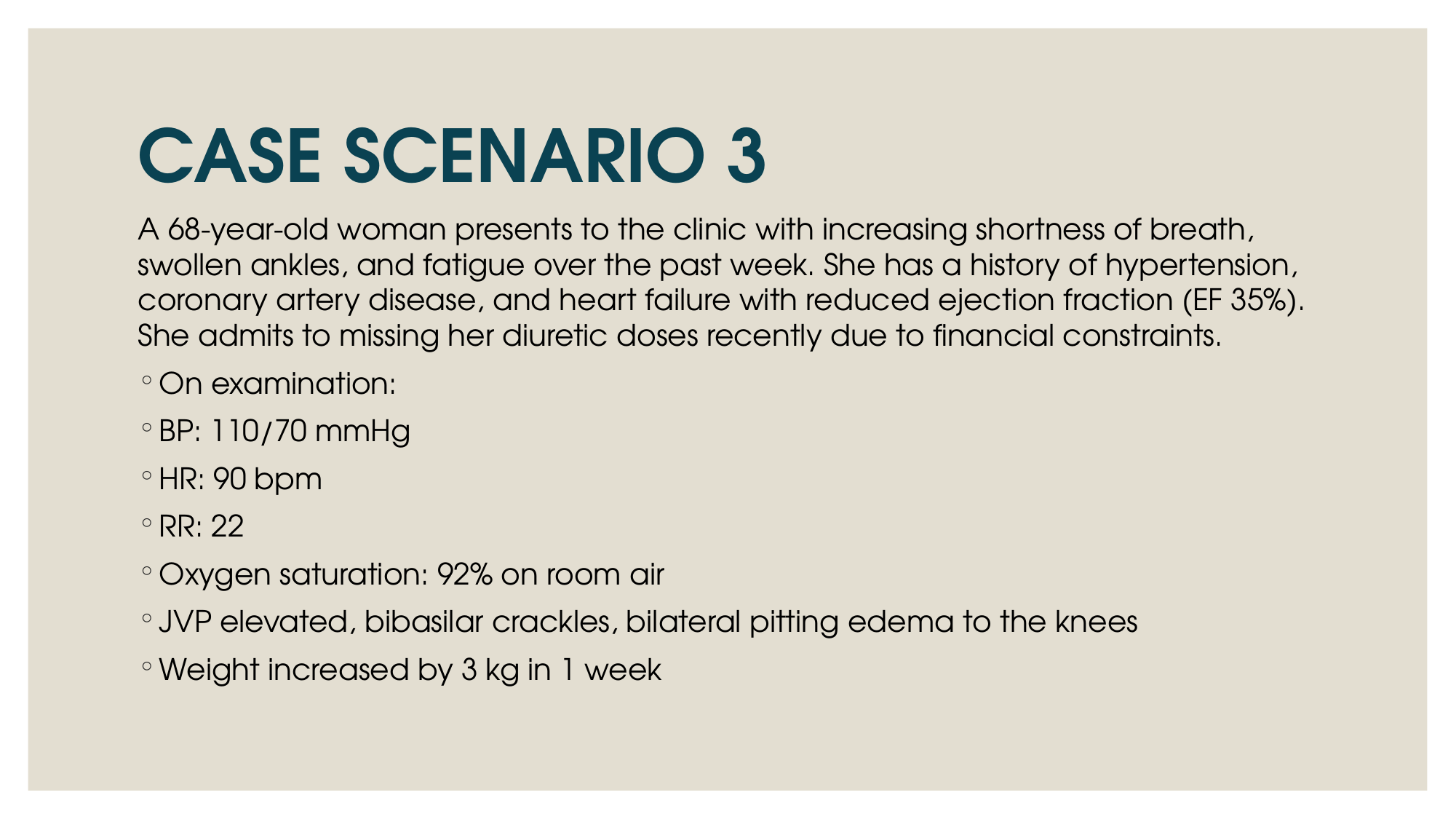

# CASE SCENARIO 3
A 68-year-old woman presents to the clinic with increasing shortness of breath, swollen ankles, and fatigue over the past week. She has a history of hypertension, coronary artery disease, and heart failure with reduced ejection fraction (EF 35%). She admits to missing her diuretic doses recently due to financial constraints.
On examination:
BP: 110/70 mmHg
HR: 90 bpm
RR: 22
Oxygen saturation: 92% on room air
JVP elevated, bibasilar crackles, bilateral pitting edema to the knees
Weight increased by 3 kg in 1 week